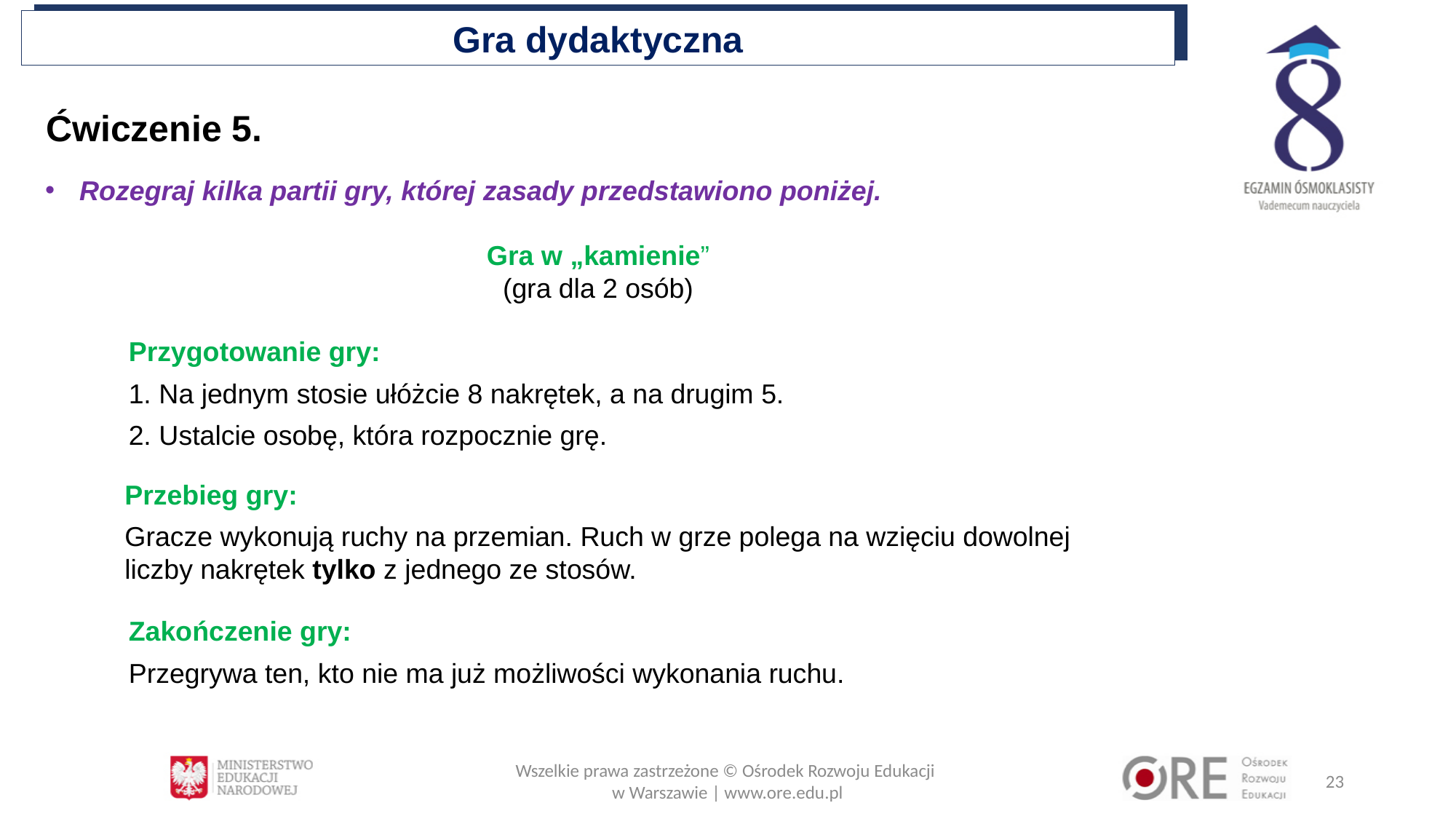

Gra dydaktyczna
Ćwiczenie 5.
Rozegraj kilka partii gry, której zasady przedstawiono poniżej.
Gra w „kamienie”
(gra dla 2 osób)

Przygotowanie gry:
1. Na jednym stosie ułóżcie 8 nakrętek, a na drugim 5.
2. Ustalcie osobę, która rozpocznie grę.
Przebieg gry:
Gracze wykonują ruchy na przemian. Ruch w grze polega na wzięciu dowolnej liczby nakrętek tylko z jednego ze stosów.
Zakończenie gry:
Przegrywa ten, kto nie ma już możliwości wykonania ruchu.
Wszelkie prawa zastrzeżone © Ośrodek Rozwoju Edukacji
w Warszawie | www.ore.edu.pl
23